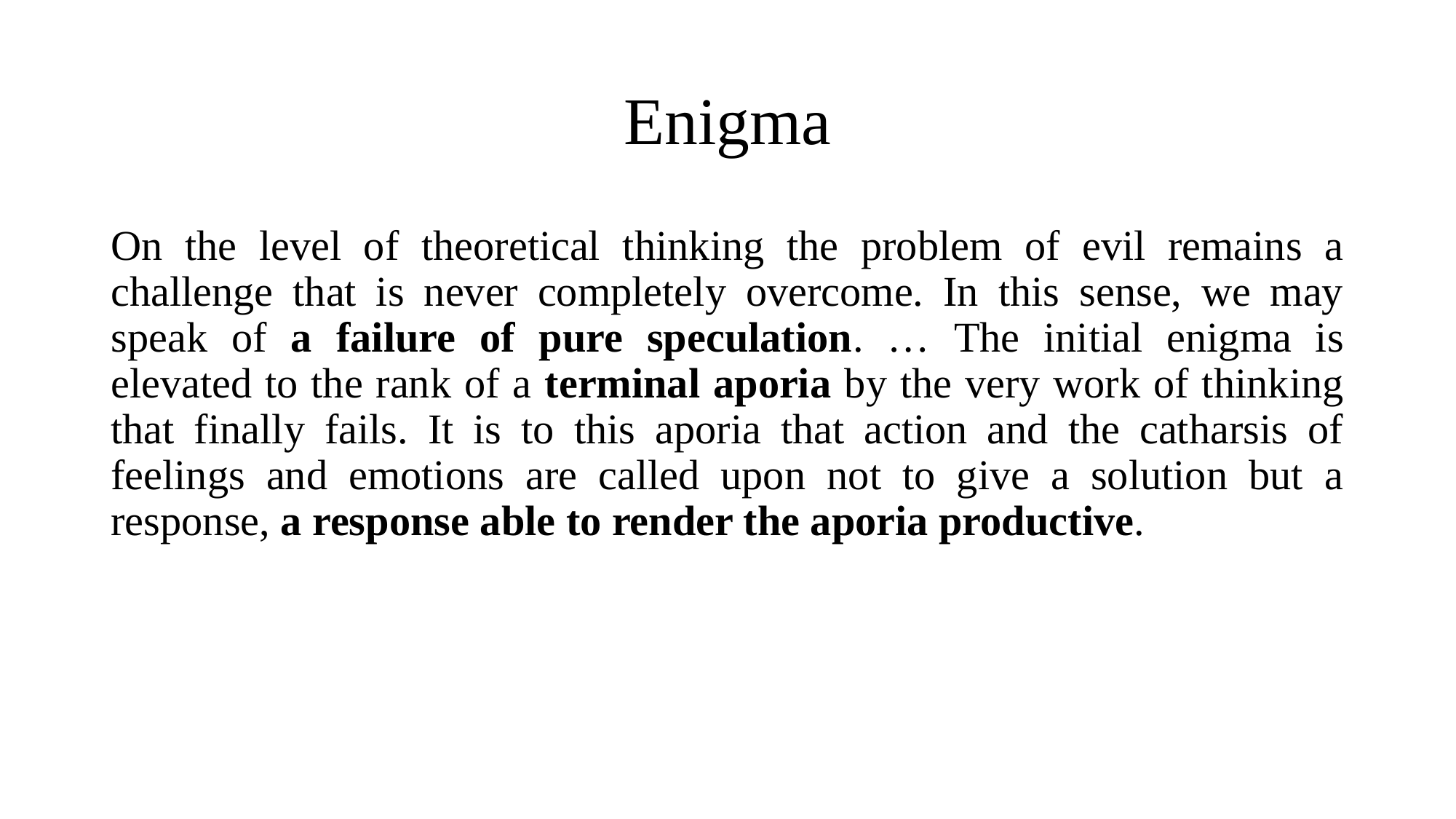

# Enigma
On the level of theoretical thinking the problem of evil remains a challenge that is never completely overcome. In this sense, we may speak of a failure of pure speculation. … The initial enigma is elevated to the rank of a terminal aporia by the very work of thinking that finally fails. It is to this aporia that action and the catharsis of feelings and emotions are called upon not to give a solution but a response, a response able to render the aporia productive.